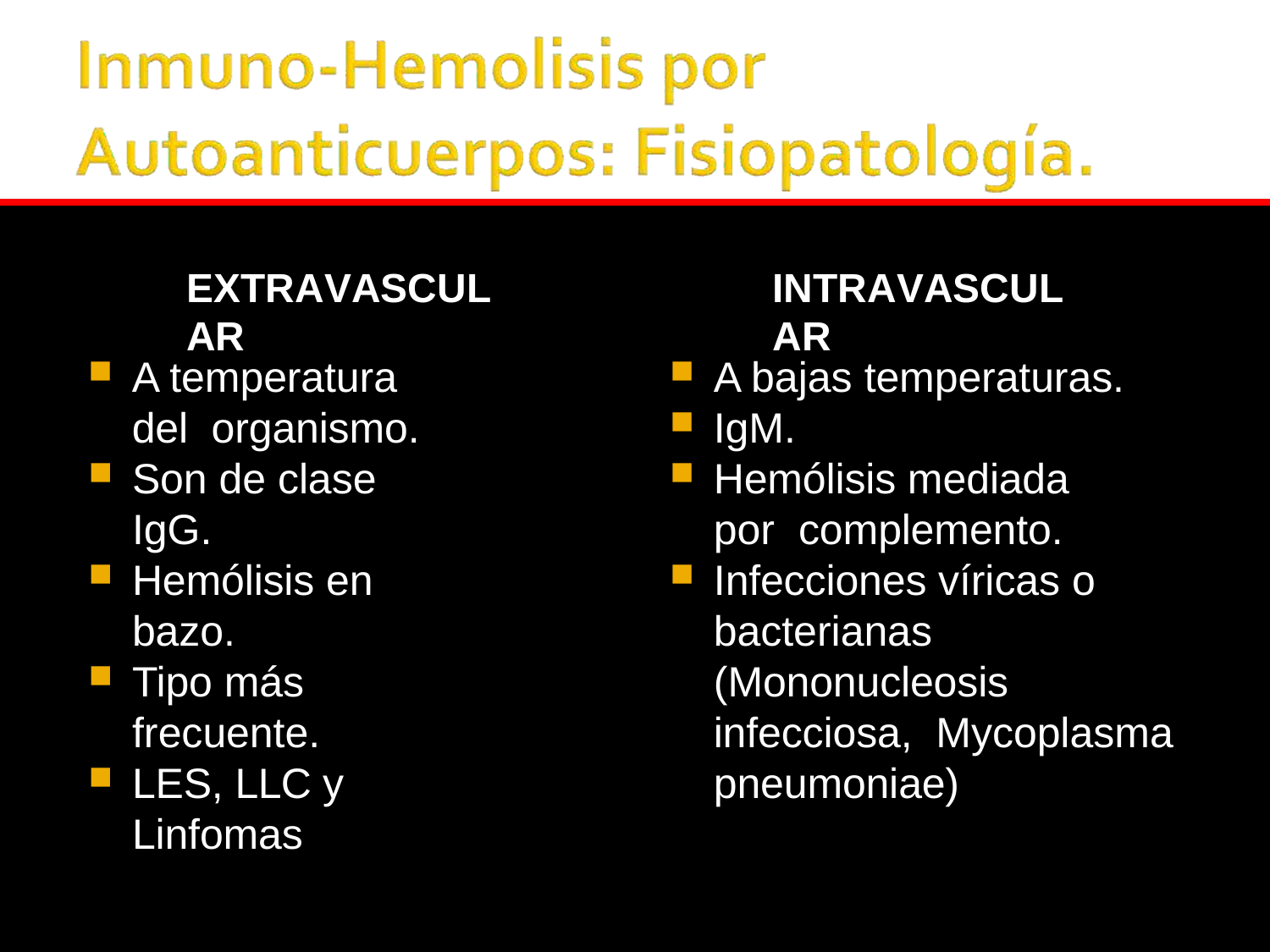

EXTRAVASCULAR
INTRAVASCULAR
A temperatura del  organismo.
Son de clase IgG.
Hemólisis en bazo.
Tipo más frecuente.
LES, LLC y Linfomas
A bajas temperaturas.
IgM.
Hemólisis mediada por  complemento.
Infecciones víricas o  bacterianas  (Mononucleosis infecciosa,  Mycoplasma pneumoniae)